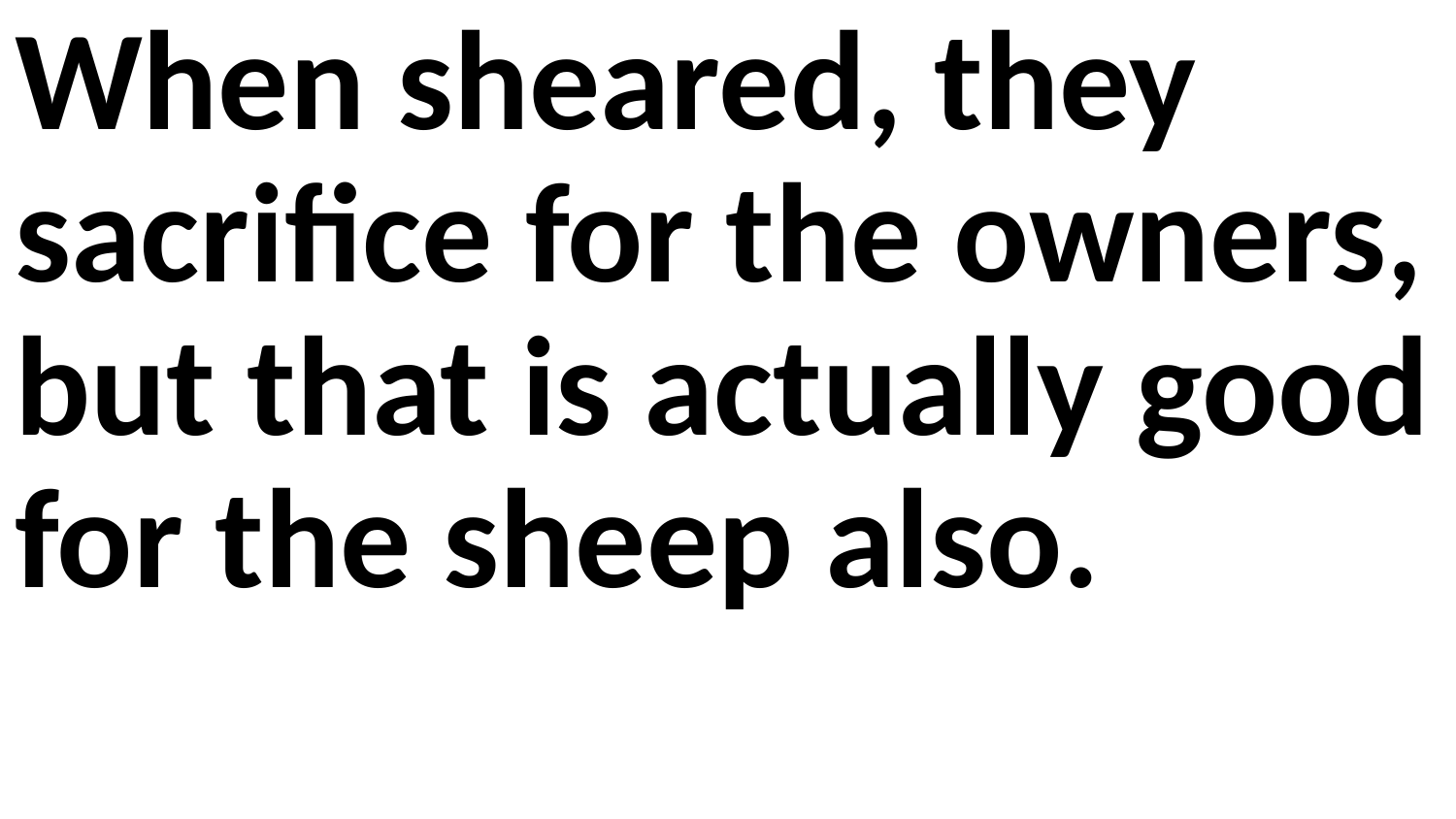

When sheared, they sacrifice for the owners, but that is actually good for the sheep also.